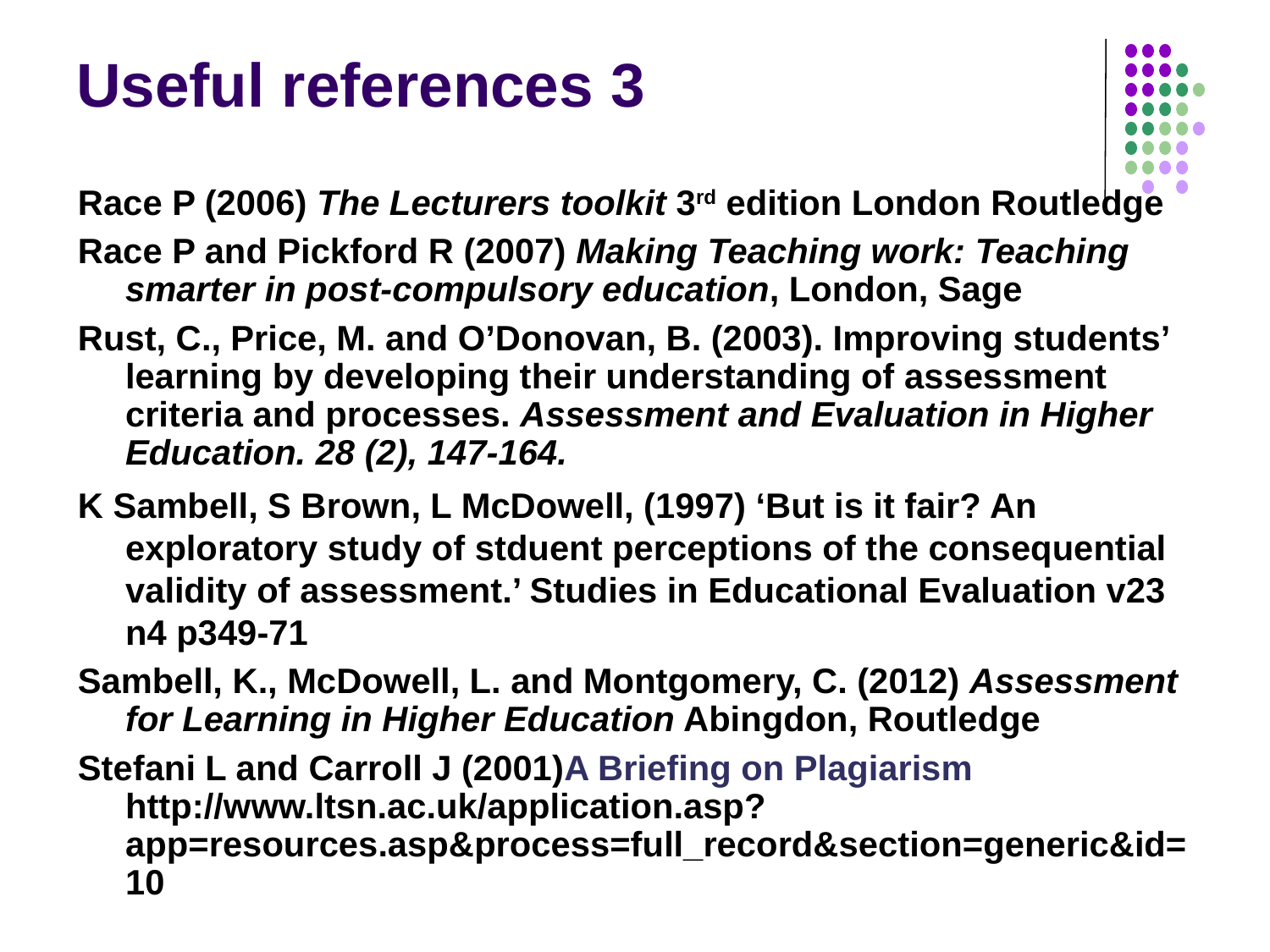

# Useful references 3
Race P (2006) The Lecturers toolkit 3rd edition London Routledge
Race P and Pickford R (2007) Making Teaching work: Teaching smarter in post-compulsory education, London, Sage
Rust, C., Price, M. and O’Donovan, B. (2003). Improving students’ learning by developing their understanding of assessment criteria and processes. Assessment and Evaluation in Higher Education. 28 (2), 147-164.
K Sambell, S Brown, L McDowell, (1997) ‘But is it fair? An exploratory study of stduent perceptions of the consequential validity of assessment.’ Studies in Educational Evaluation v23 n4 p349-71
Sambell, K., McDowell, L. and Montgomery, C. (2012) Assessment for Learning in Higher Education Abingdon, Routledge
Stefani L and Carroll J (2001)A Briefing on Plagiarism http://www.ltsn.ac.uk/application.asp?app=resources.asp&process=full_record&section=generic&id=10